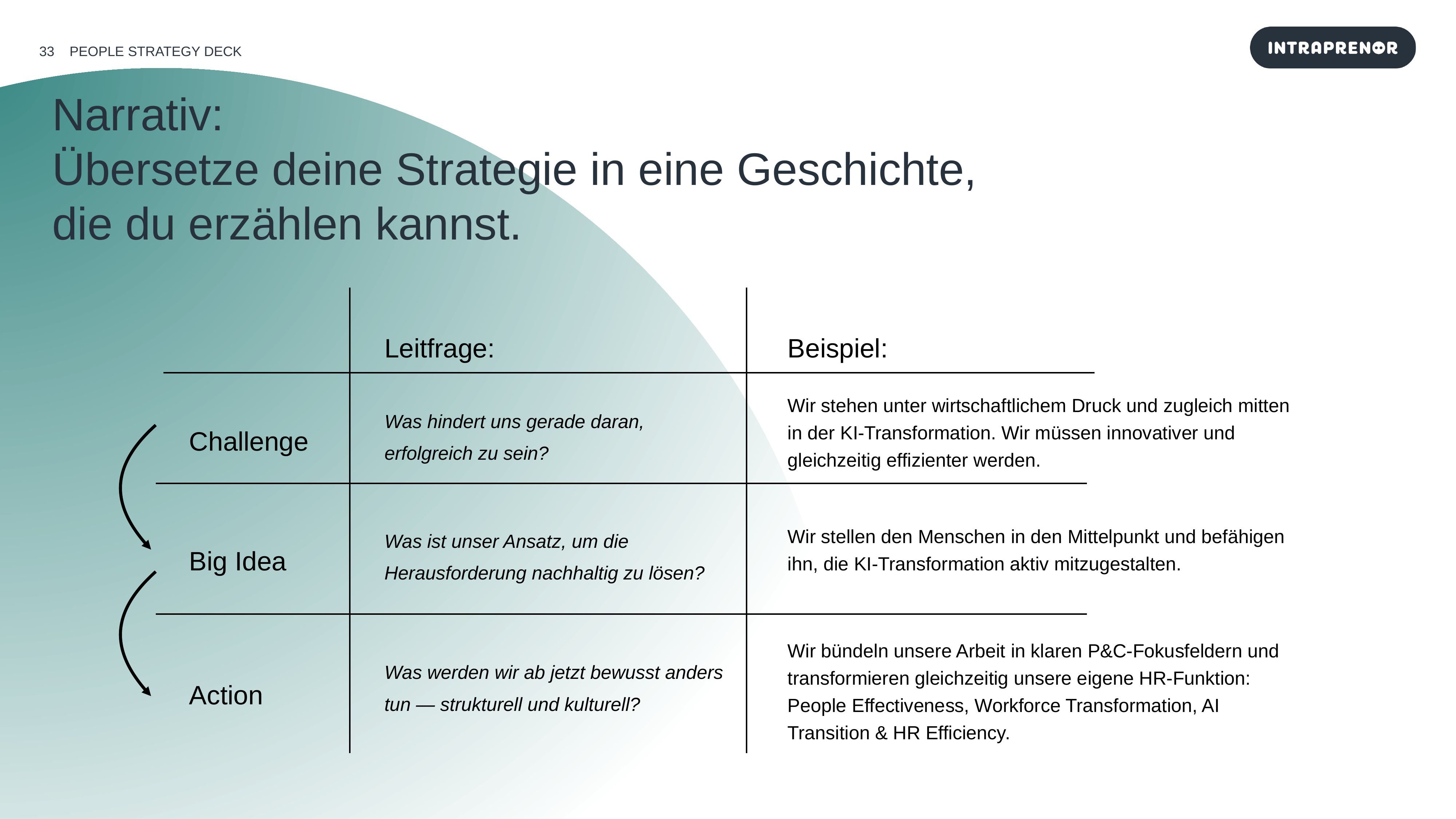

33    PEOPLE STRATEGY DECK
Narrativ:
Übersetze deine Strategie in eine Geschichte, die du erzählen kannst.

Leitfrage:
Beispiel:

Wir stehen unter wirtschaftlichem Druck und zugleich mitten in der KI-Transformation. Wir müssen innovativer und gleichzeitig effizienter werden.
Was hindert uns gerade daran, erfolgreich zu sein?
Challenge

Was ist unser Ansatz, um die Herausforderung nachhaltig zu lösen?
Wir stellen den Menschen in den Mittelpunkt und befähigen ihn, die KI-Transformation aktiv mitzugestalten.
Big Idea

Wir bündeln unsere Arbeit in klaren P&C-Fokusfeldern und transformieren gleichzeitig unsere eigene HR-Funktion: People Effectiveness, Workforce Transformation, AI Transition & HR Efficiency.
Was werden wir ab jetzt bewusst anders tun — strukturell und kulturell?
Action